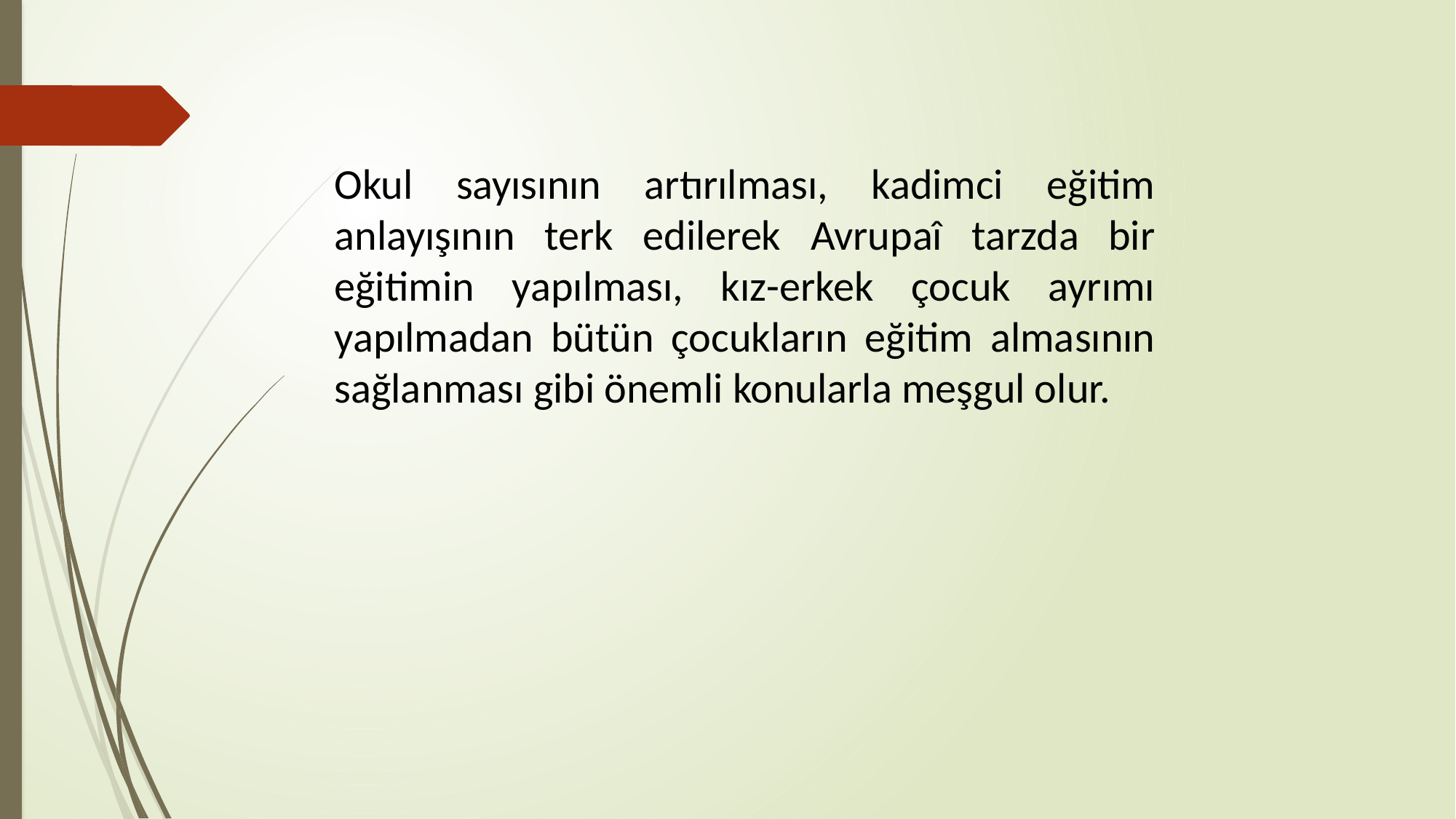

Okul sayısının artırılması, kadimci eğitim anlayışının terk edilerek Avrupaî tarzda bir eğitimin yapılması, kız-erkek çocuk ayrımı yapılmadan bütün çocukların eğitim almasının sağlanması gibi önemli konularla meşgul olur.